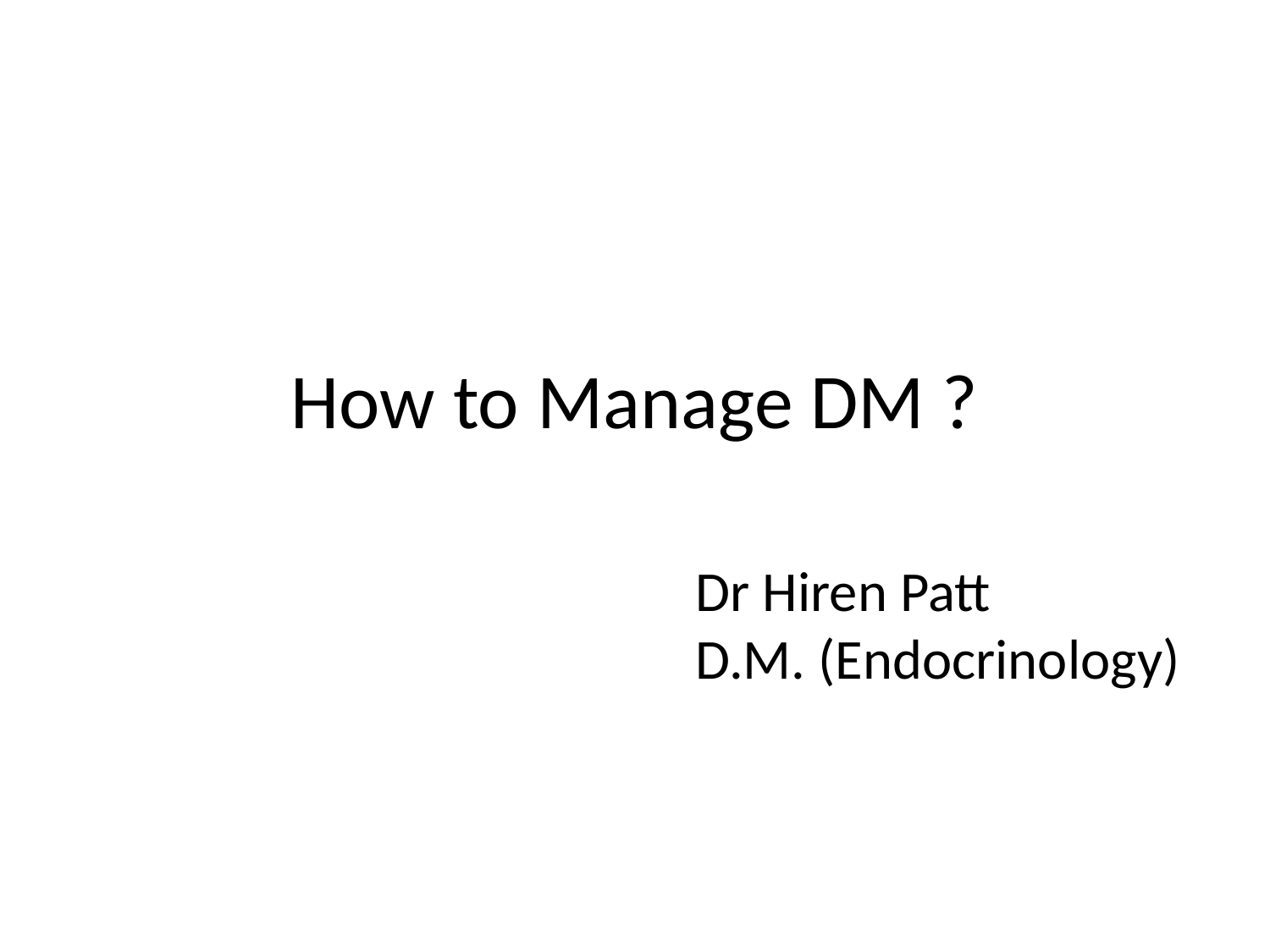

# How to Manage DM ?
Dr Hiren Patt
D.M. (Endocrinology)